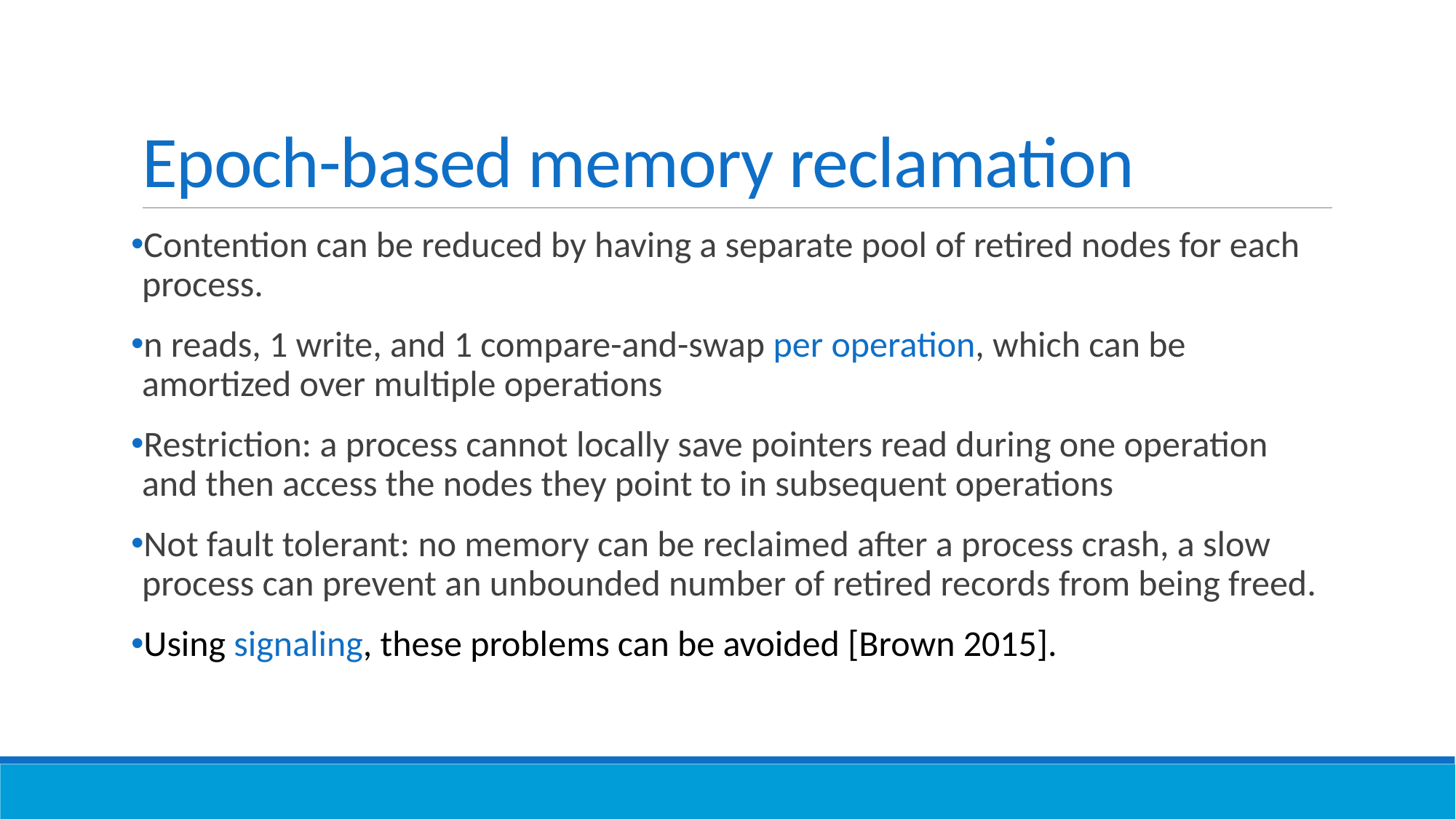

# Epoch-based memory reclamation
Contention can be reduced by having a separate pool of retired nodes for each process.
n reads, 1 write, and 1 compare-and-swap per operation, which can be amortized over multiple operations
Restriction: a process cannot locally save pointers read during one operation and then access the nodes they point to in subsequent operations
Not fault tolerant: no memory can be reclaimed after a process crash, a slow process can prevent an unbounded number of retired records from being freed.
Using signaling, these problems can be avoided [Brown 2015].